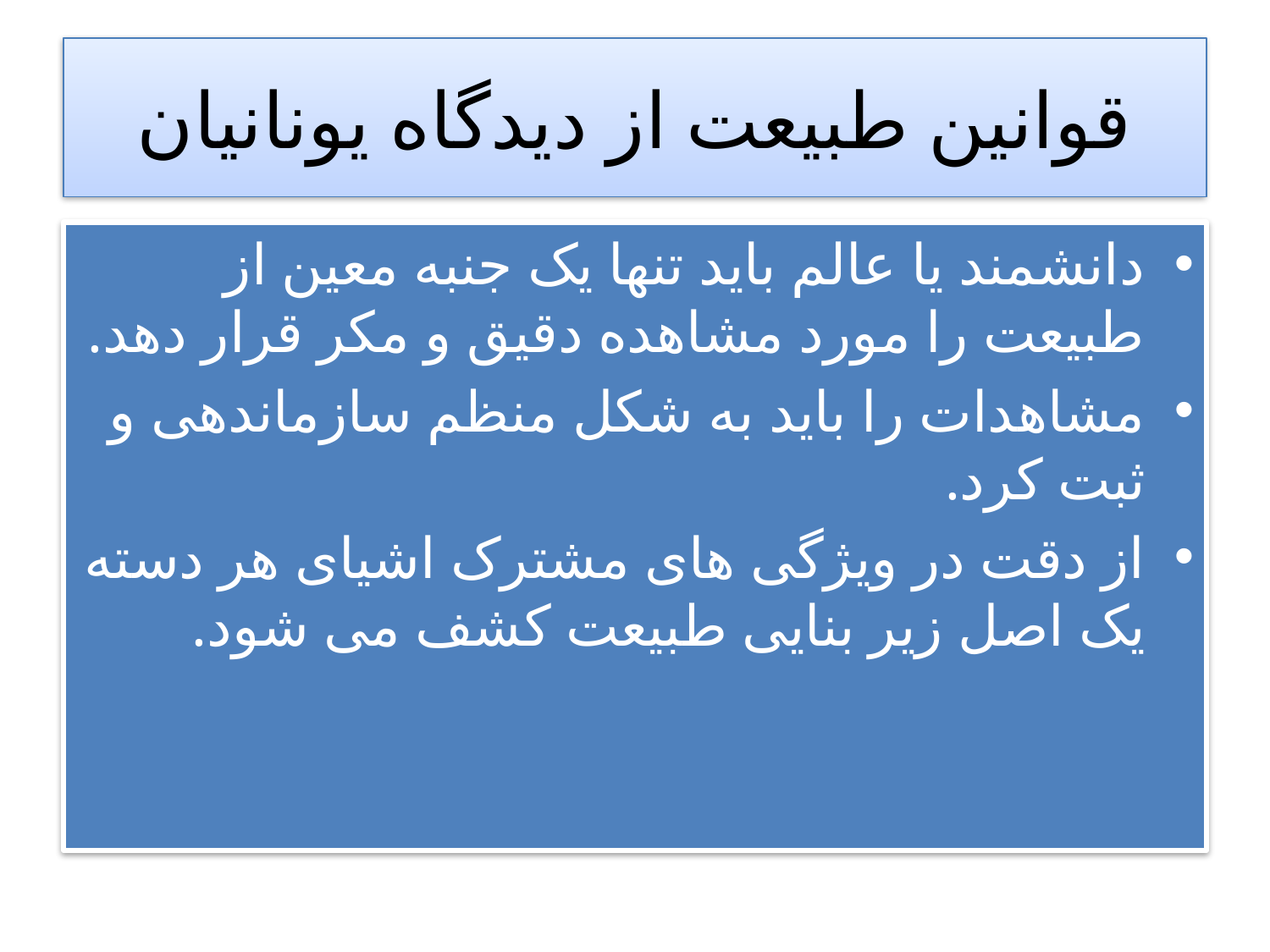

# قوانین طبیعت از دیدگاه یونانیان
دانشمند یا عالم باید تنها یک جنبه معین از طبیعت را مورد مشاهده دقیق و مکر قرار دهد.
مشاهدات را باید به شکل منظم سازماندهی و ثبت کرد.
از دقت در ویژگی های مشترک اشیای هر دسته یک اصل زیر بنایی طبیعت کشف می شود.